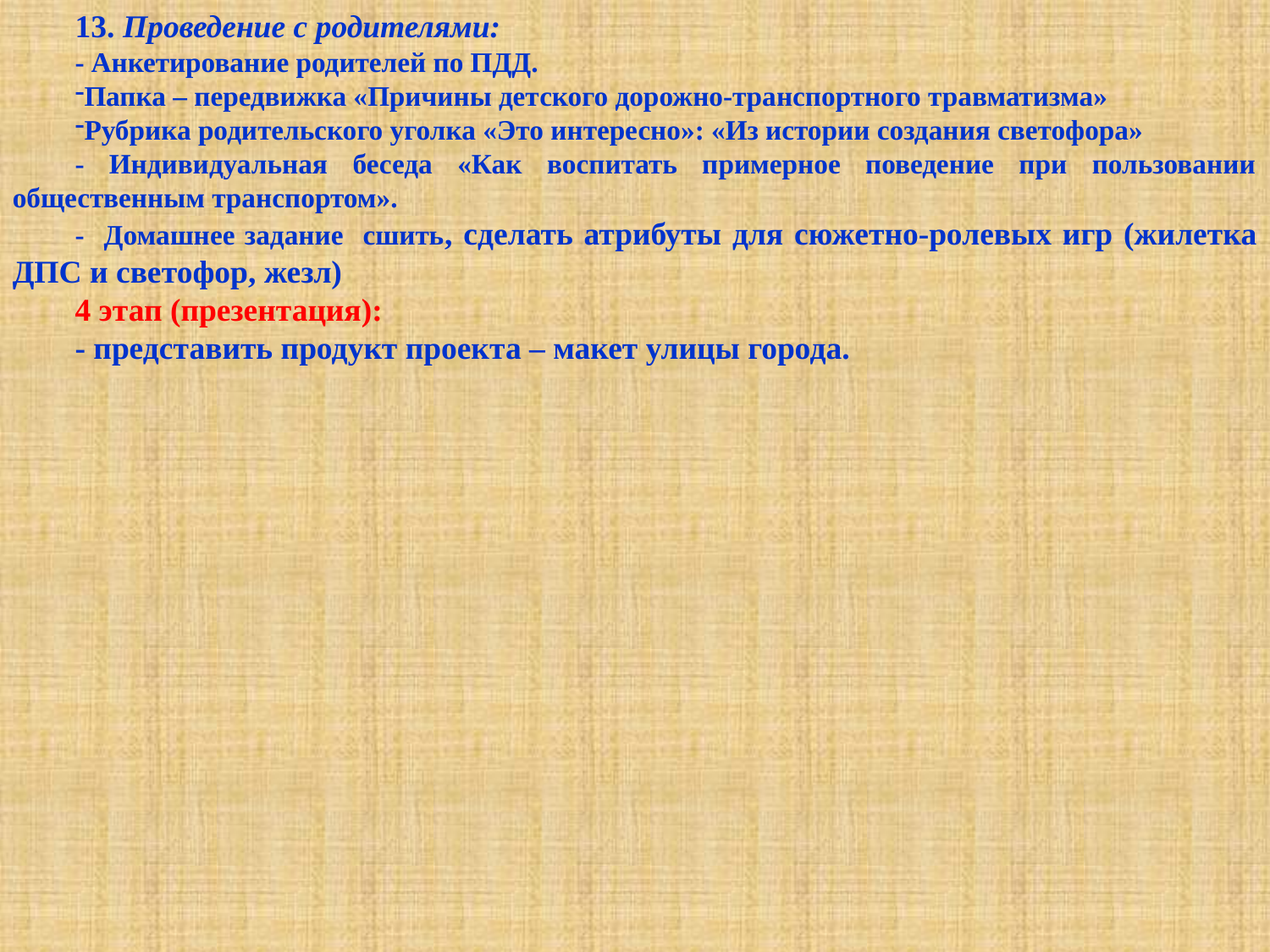

13. Проведение с родителями:
- Анкетирование родителей по ПДД.
Папка – передвижка «Причины детского дорожно-транспортного травматизма»
Рубрика родительского уголка «Это интересно»: «Из истории создания светофора»
- Индивидуальная беседа «Как воспитать примерное поведение при пользовании общественным транспортом».
-  Домашнее задание  сшить, сделать атрибуты для сюжетно-ролевых игр (жилетка ДПС и светофор, жезл)
4 этап (презентация):
- представить продукт проекта – макет улицы города.